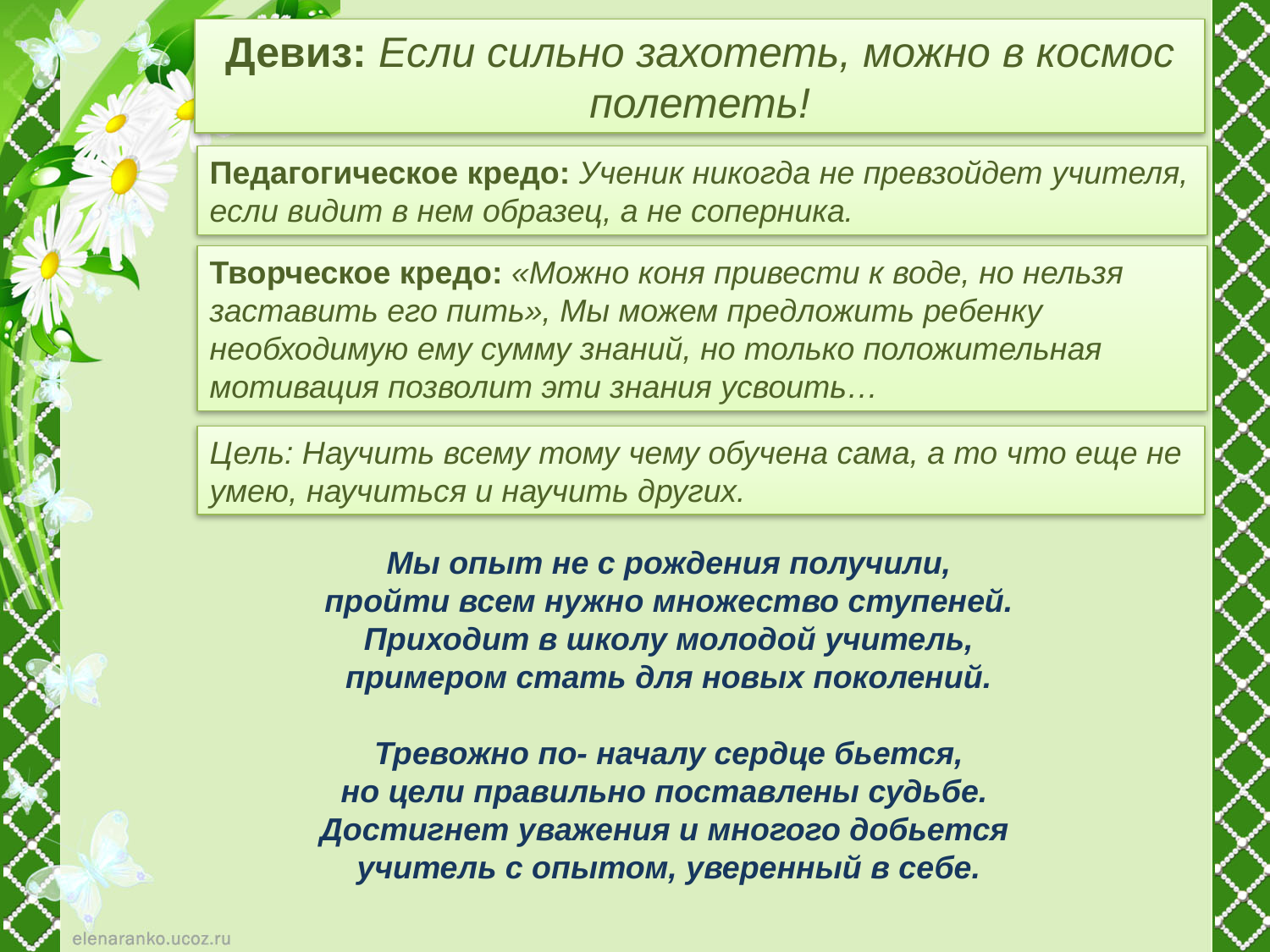

Девиз: Если сильно захотеть, можно в космос полететь!
Педагогическое кредо: Ученик никогда не превзойдет учителя, если видит в нем образец, а не соперника.
Творческое кредо: «Можно коня привести к воде, но нельзя заставить его пить», Мы можем предложить ребенку необходимую ему сумму знаний, но только положительная мотивация позволит эти знания усвоить…
Цель: Научить всему тому чему обучена сама, а то что еще не умею, научиться и научить других.
Мы опыт не с рождения получили,
пройти всем нужно множество ступеней.
Приходит в школу молодой учитель,
примером стать для новых поколений.
Тревожно по- началу сердце бьется,
но цели правильно поставлены судьбе. 
Достигнет уважения и многого добьется 
учитель с опытом, уверенный в себе.